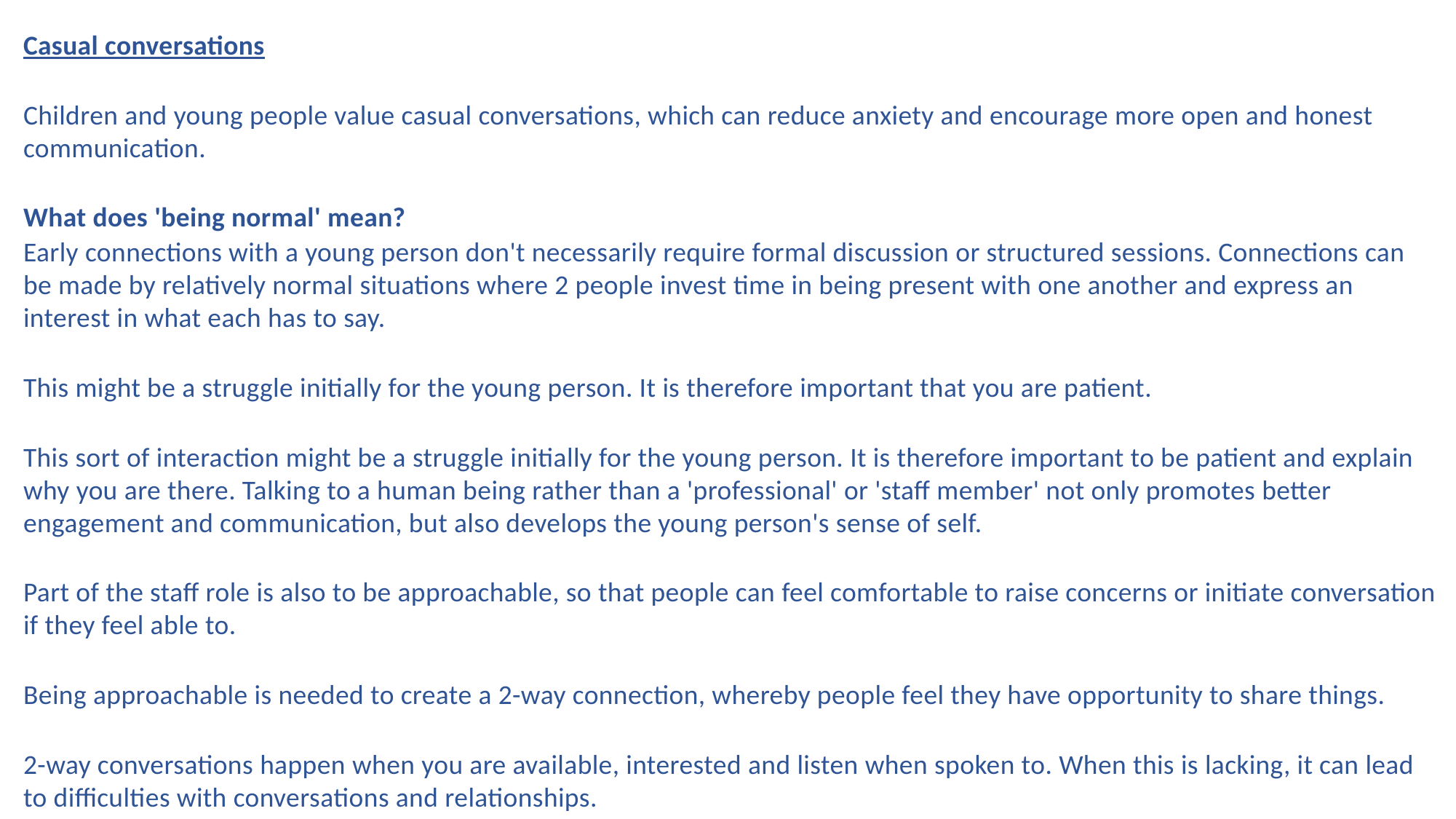

Casual conversations

Children and young people value casual conversations, which can reduce anxiety and encourage more open and honest communication.

What does 'being normal' mean?
Early connections with a young person don't necessarily require formal discussion or structured sessions. Connections can be made by relatively normal situations where 2 people invest time in being present with one another and express an interest in what each has to say.

This might be a struggle initially for the young person. It is therefore important that you are patient.

This sort of interaction might be a struggle initially for the young person. It is therefore important to be patient and explain why you are there. Talking to a human being rather than a 'professional' or 'staff member' not only promotes better engagement and communication, but also develops the young person's sense of self.

Part of the staff role is also to be approachable, so that people can feel comfortable to raise concerns or initiate conversation if they feel able to.

Being approachable is needed to create a 2-way connection, whereby people feel they have opportunity to share things.

2-way conversations happen when you are available, interested and listen when spoken to. When this is lacking, it can lead to difficulties with conversations and relationships.